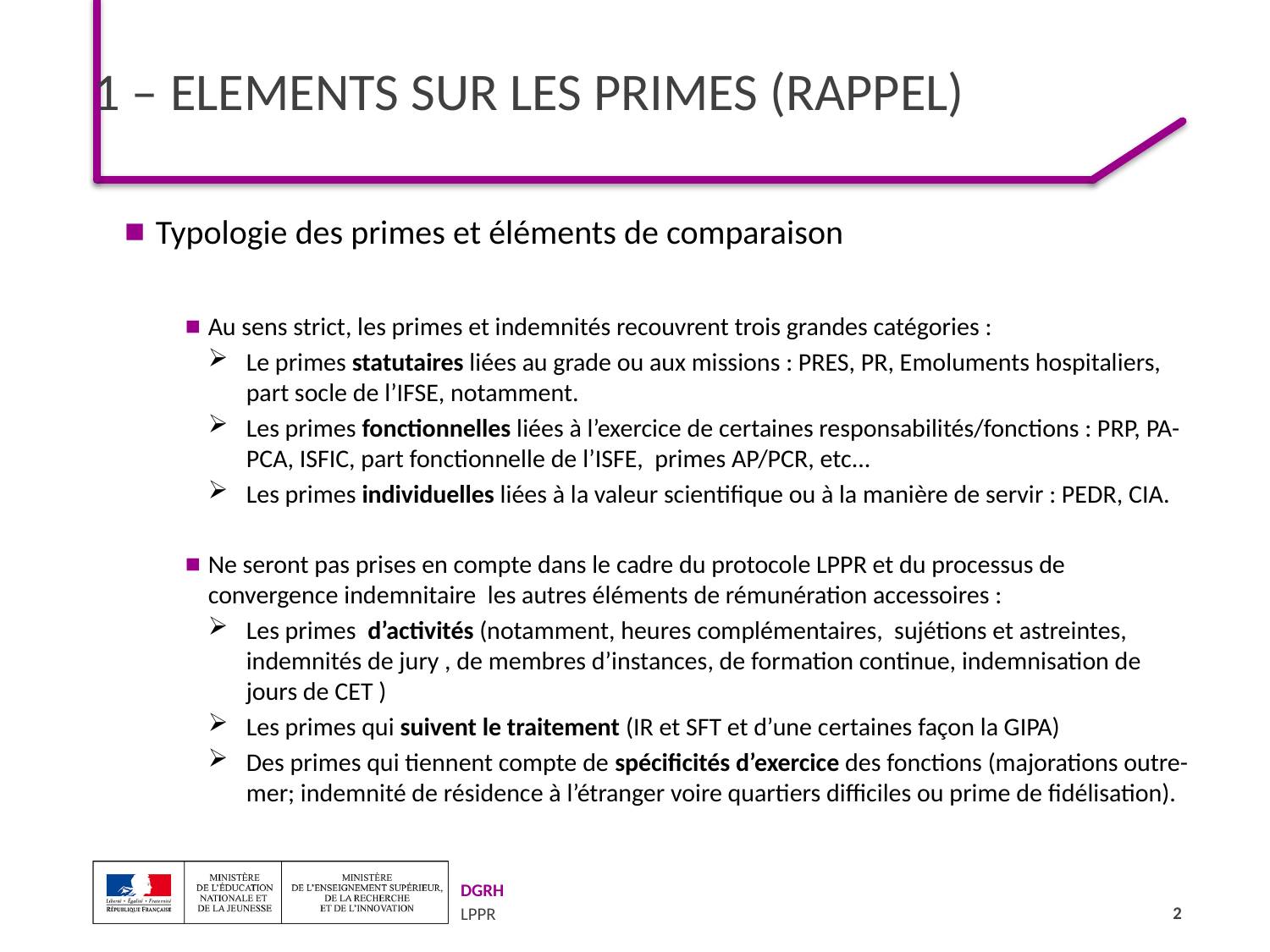

# 1 – ELEMENTS SUR LES PRIMES (RAPPEL)
 Typologie des primes et éléments de comparaison

Au sens strict, les primes et indemnités recouvrent trois grandes catégories :
Le primes statutaires liées au grade ou aux missions : PRES, PR, Emoluments hospitaliers, part socle de l’IFSE, notamment.
Les primes fonctionnelles liées à l’exercice de certaines responsabilités/fonctions : PRP, PA-PCA, ISFIC, part fonctionnelle de l’ISFE,  primes AP/PCR, etc...
Les primes individuelles liées à la valeur scientifique ou à la manière de servir : PEDR, CIA.

Ne seront pas prises en compte dans le cadre du protocole LPPR et du processus de convergence indemnitaire  les autres éléments de rémunération accessoires :
Les primes  d’activités (notamment, heures complémentaires,  sujétions et astreintes, indemnités de jury , de membres d’instances, de formation continue, indemnisation de jours de CET )
Les primes qui suivent le traitement (IR et SFT et d’une certaines façon la GIPA)
Des primes qui tiennent compte de spécificités d’exercice des fonctions (majorations outre-mer; indemnité de résidence à l’étranger voire quartiers difficiles ou prime de fidélisation).

2